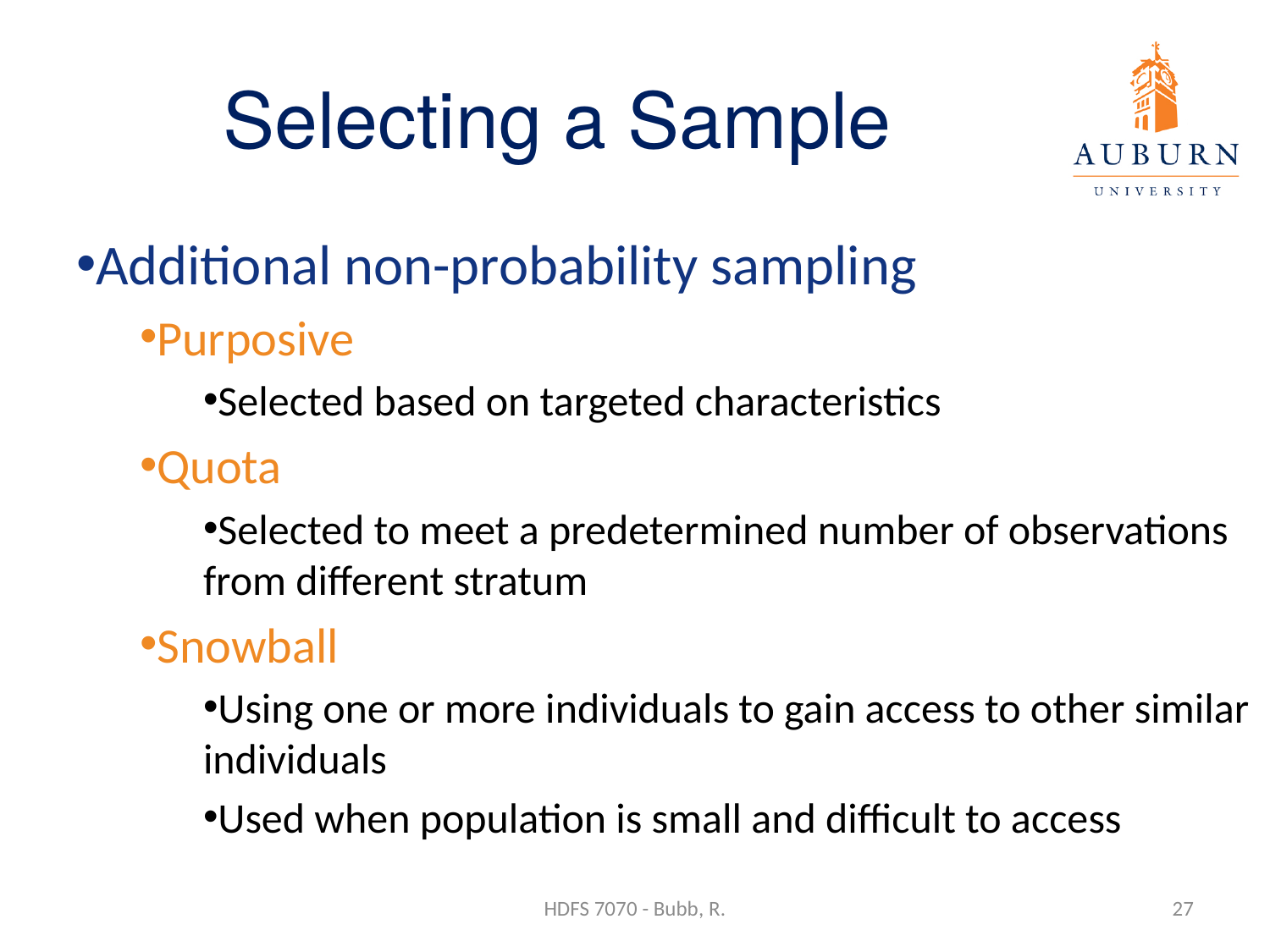

# Selecting a Sample
Additional non-probability sampling
Purposive
Selected based on targeted characteristics
Quota
Selected to meet a predetermined number of observations from different stratum
Snowball
Using one or more individuals to gain access to other similar individuals
Used when population is small and difficult to access

HDFS 7070 - Bubb, R.
27